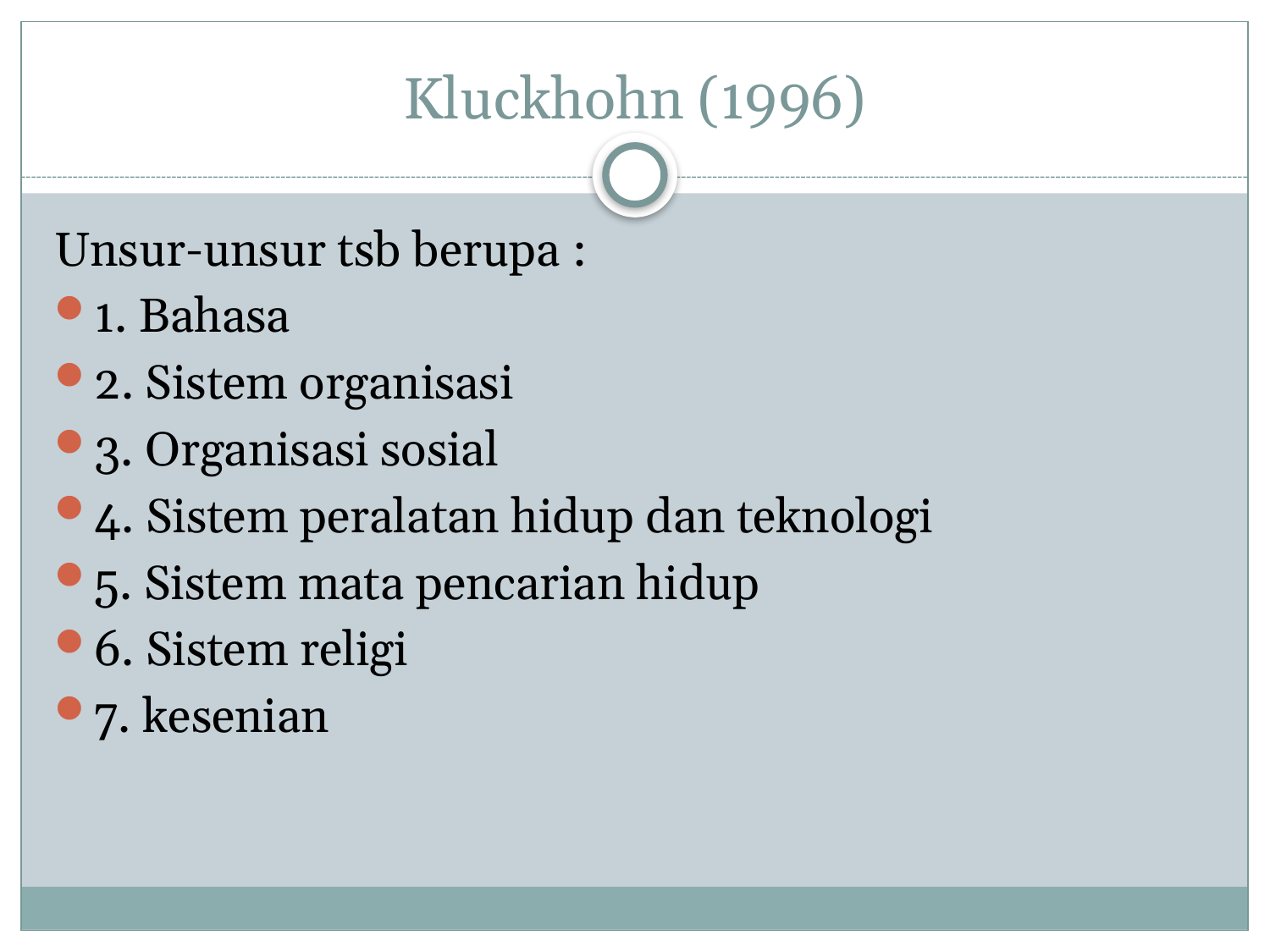

# Kluckhohn (1996)
Unsur-unsur tsb berupa :
1. Bahasa
2. Sistem organisasi
3. Organisasi sosial
4. Sistem peralatan hidup dan teknologi
5. Sistem mata pencarian hidup
6. Sistem religi
7. kesenian